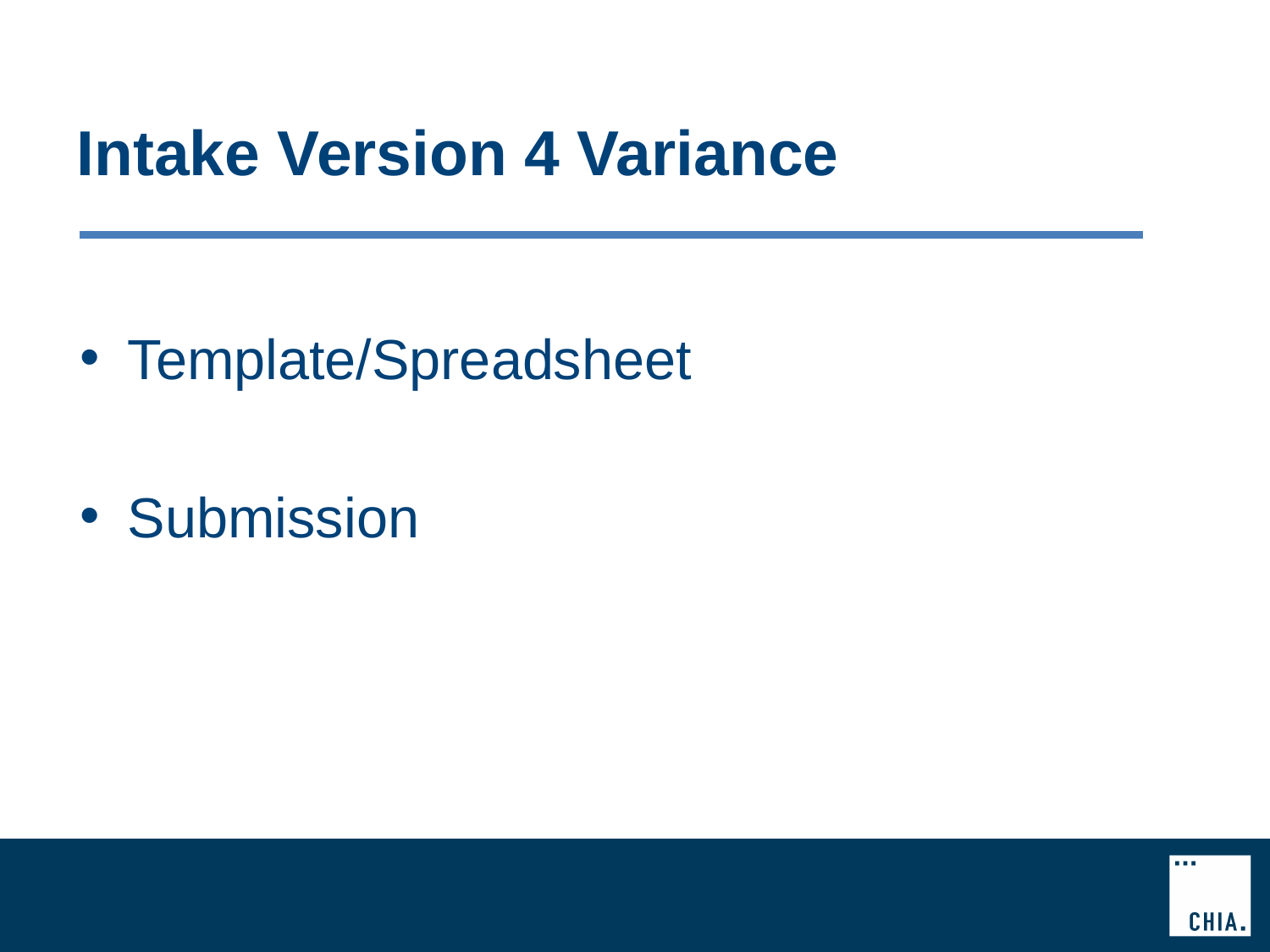

# Intake Version 4 Variance

Template/Spreadsheet

Submission